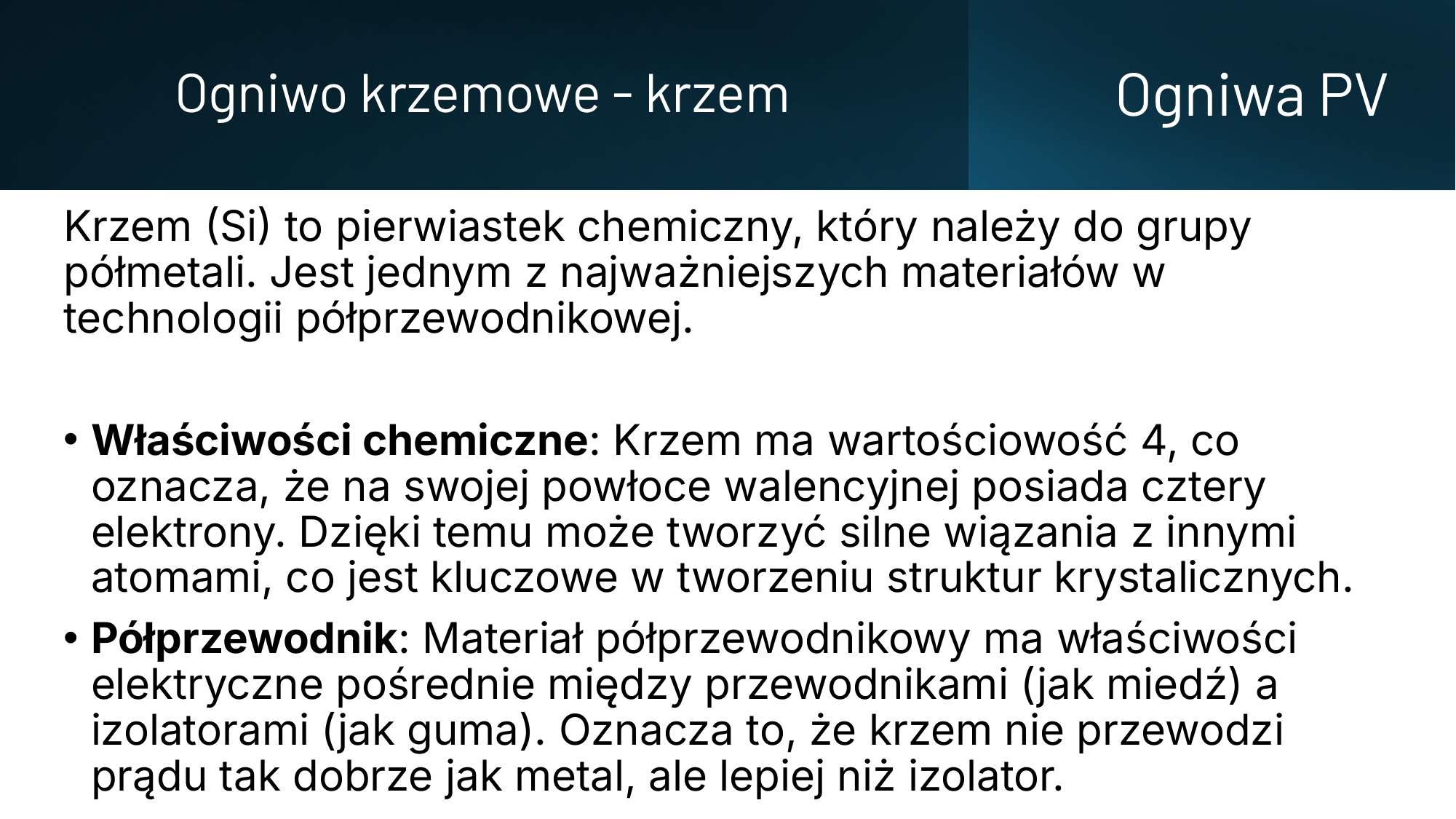

Ogniwo krzemowe - krzem
# Ogniwa PV
Krzem (Si) to pierwiastek chemiczny, który należy do grupy półmetali. Jest jednym z najważniejszych materiałów w technologii półprzewodnikowej.

Właściwości chemiczne: Krzem ma wartościowość 4, co oznacza, że na swojej powłoce walencyjnej posiada cztery elektrony. Dzięki temu może tworzyć silne wiązania z innymi atomami, co jest kluczowe w tworzeniu struktur krystalicznych.
Półprzewodnik: Materiał półprzewodnikowy ma właściwości elektryczne pośrednie między przewodnikami (jak miedź) a izolatorami (jak guma). Oznacza to, że krzem nie przewodzi prądu tak dobrze jak metal, ale lepiej niż izolator.